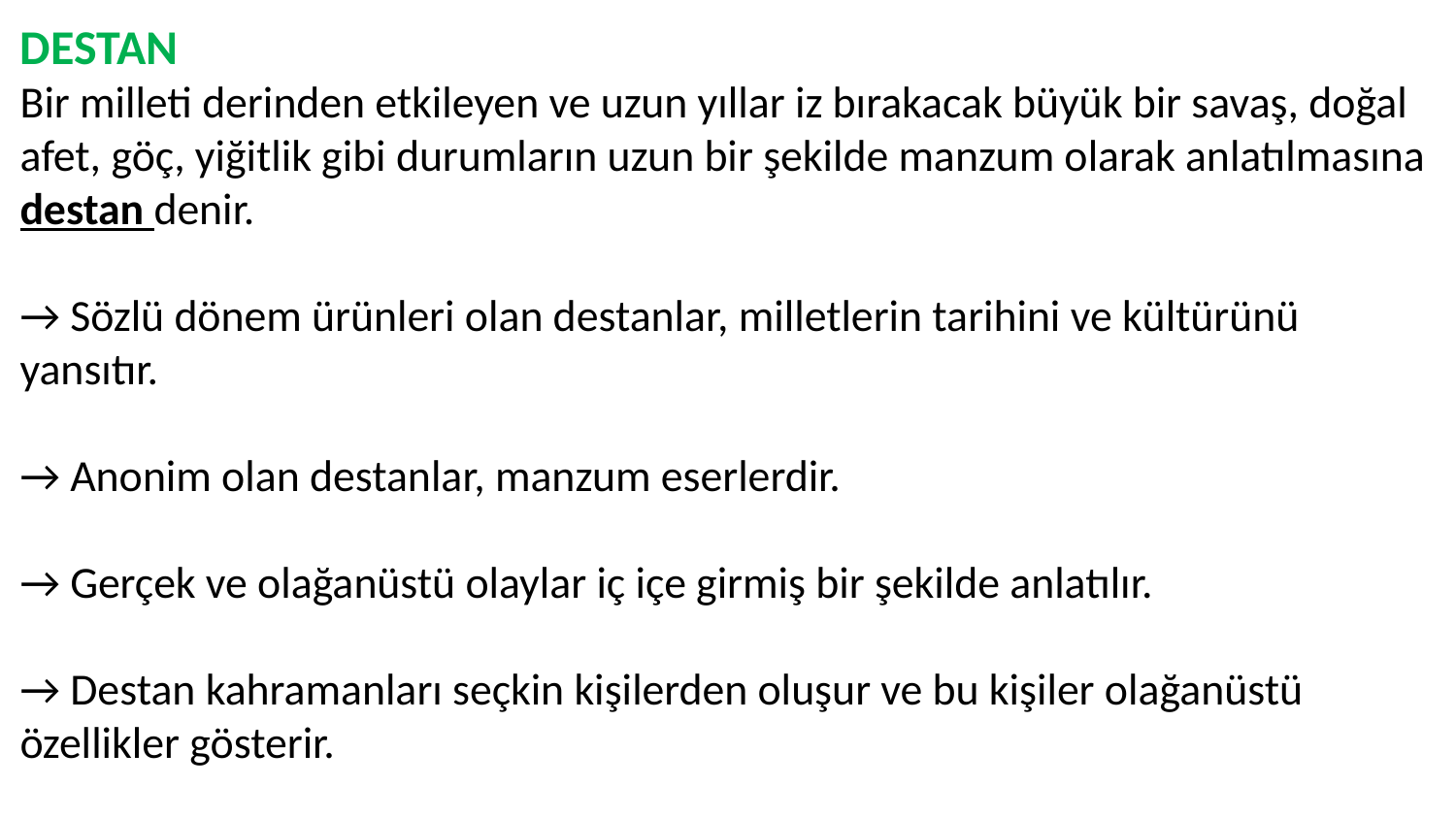

DESTAN
Bir milleti derinden etkileyen ve uzun yıllar iz bırakacak büyük bir savaş, doğal afet, göç, yiğitlik gibi durumların uzun bir şekilde manzum olarak anlatılmasına destan denir.

→ Sözlü dönem ürünleri olan destanlar, milletlerin tarihini ve kültürünü yansıtır.

→ Anonim olan destanlar, manzum eserlerdir.

→ Gerçek ve olağanüstü olaylar iç içe girmiş bir şekilde anlatılır.

→ Destan kahramanları seçkin kişilerden oluşur ve bu kişiler olağanüstü özellikler gösterir.